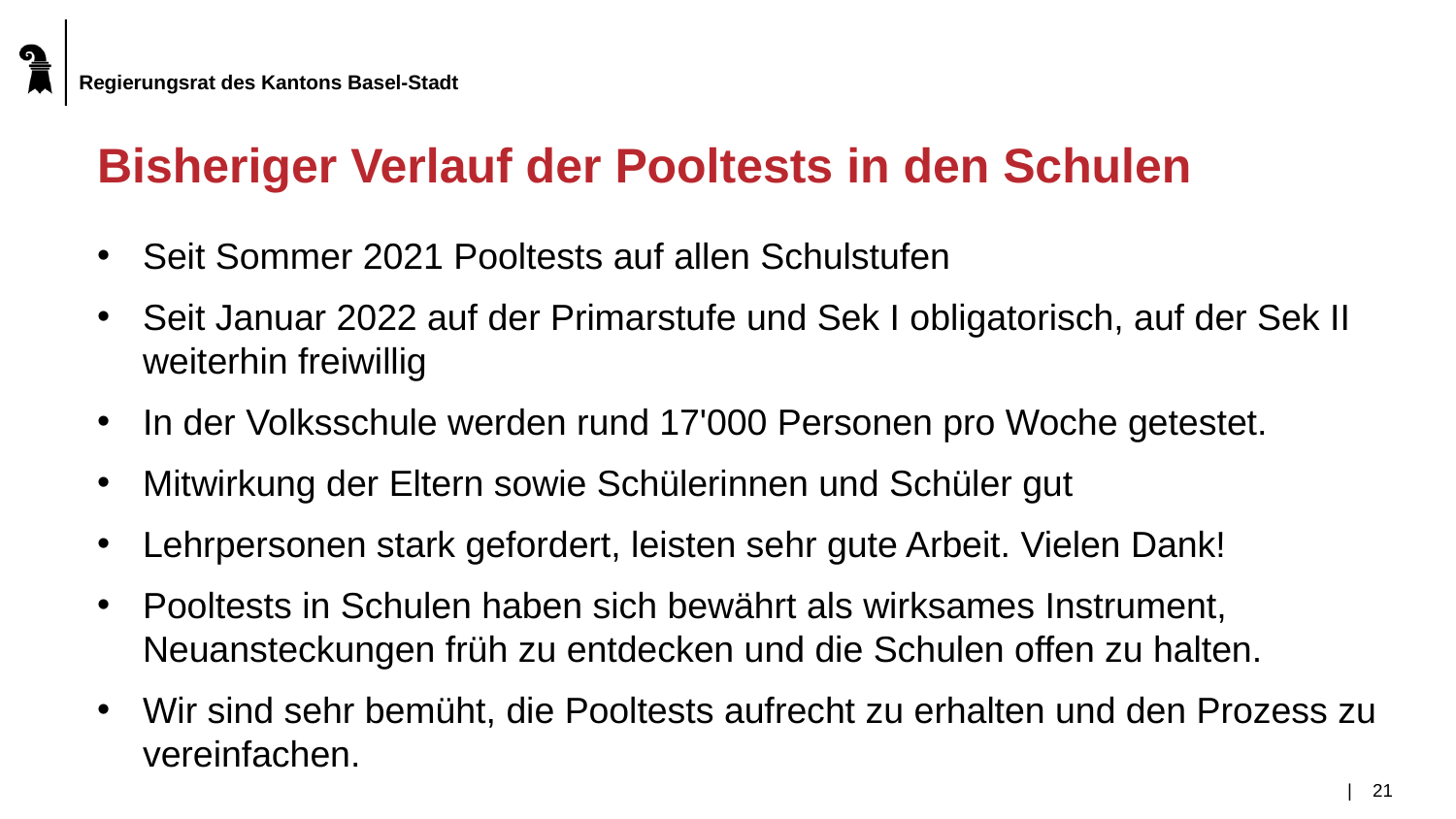

# Bisheriger Verlauf der Pooltests in den Schulen
Seit Sommer 2021 Pooltests auf allen Schulstufen
Seit Januar 2022 auf der Primarstufe und Sek I obligatorisch, auf der Sek II weiterhin freiwillig
In der Volksschule werden rund 17'000 Personen pro Woche getestet.
Mitwirkung der Eltern sowie Schülerinnen und Schüler gut
Lehrpersonen stark gefordert, leisten sehr gute Arbeit. Vielen Dank!
Pooltests in Schulen haben sich bewährt als wirksames Instrument, Neuansteckungen früh zu entdecken und die Schulen offen zu halten.
Wir sind sehr bemüht, die Pooltests aufrecht zu erhalten und den Prozess zu vereinfachen.

|	21